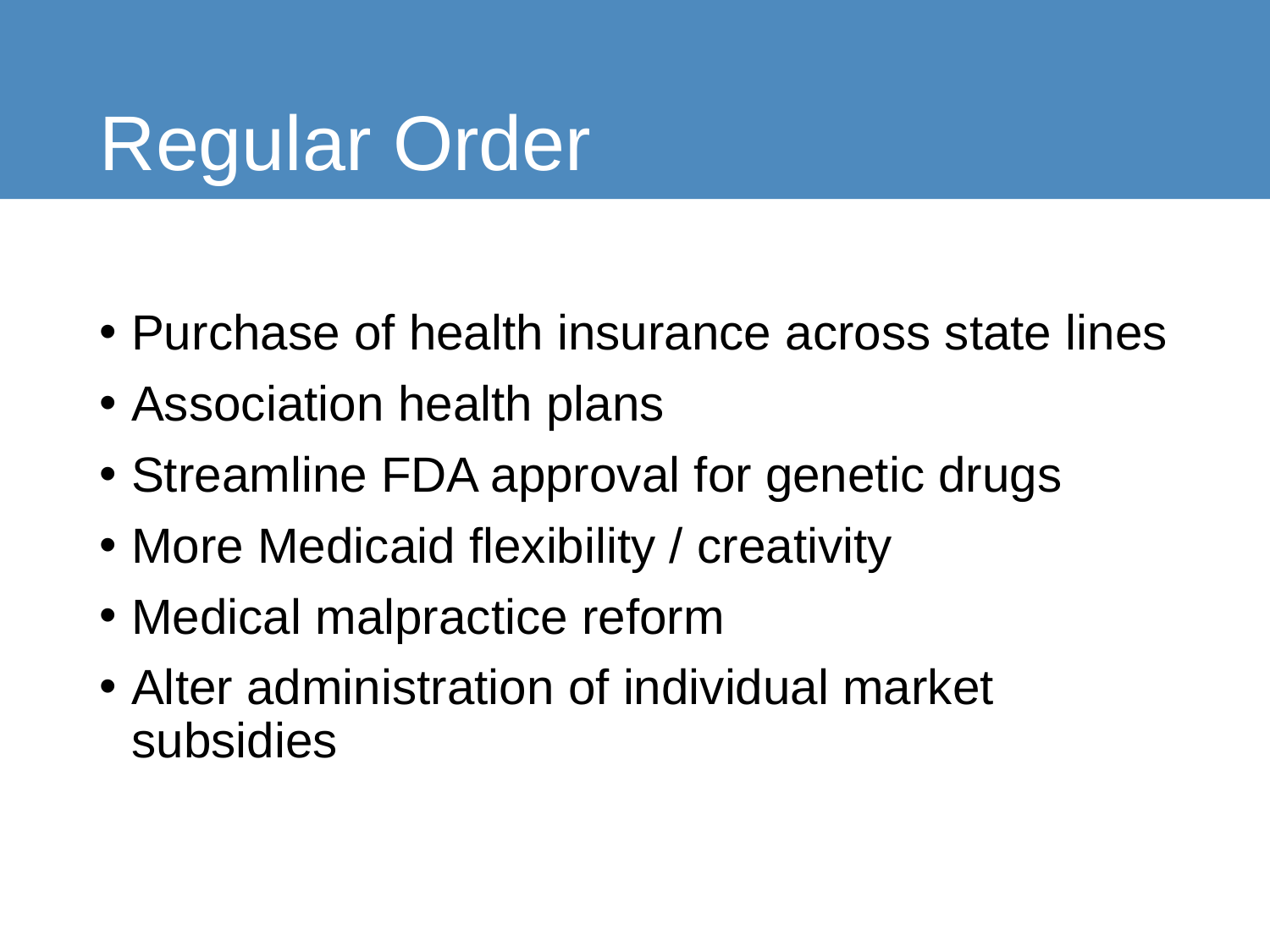

# Regular Order
Purchase of health insurance across state lines
Association health plans
Streamline FDA approval for genetic drugs
More Medicaid flexibility / creativity
Medical malpractice reform
Alter administration of individual market subsidies